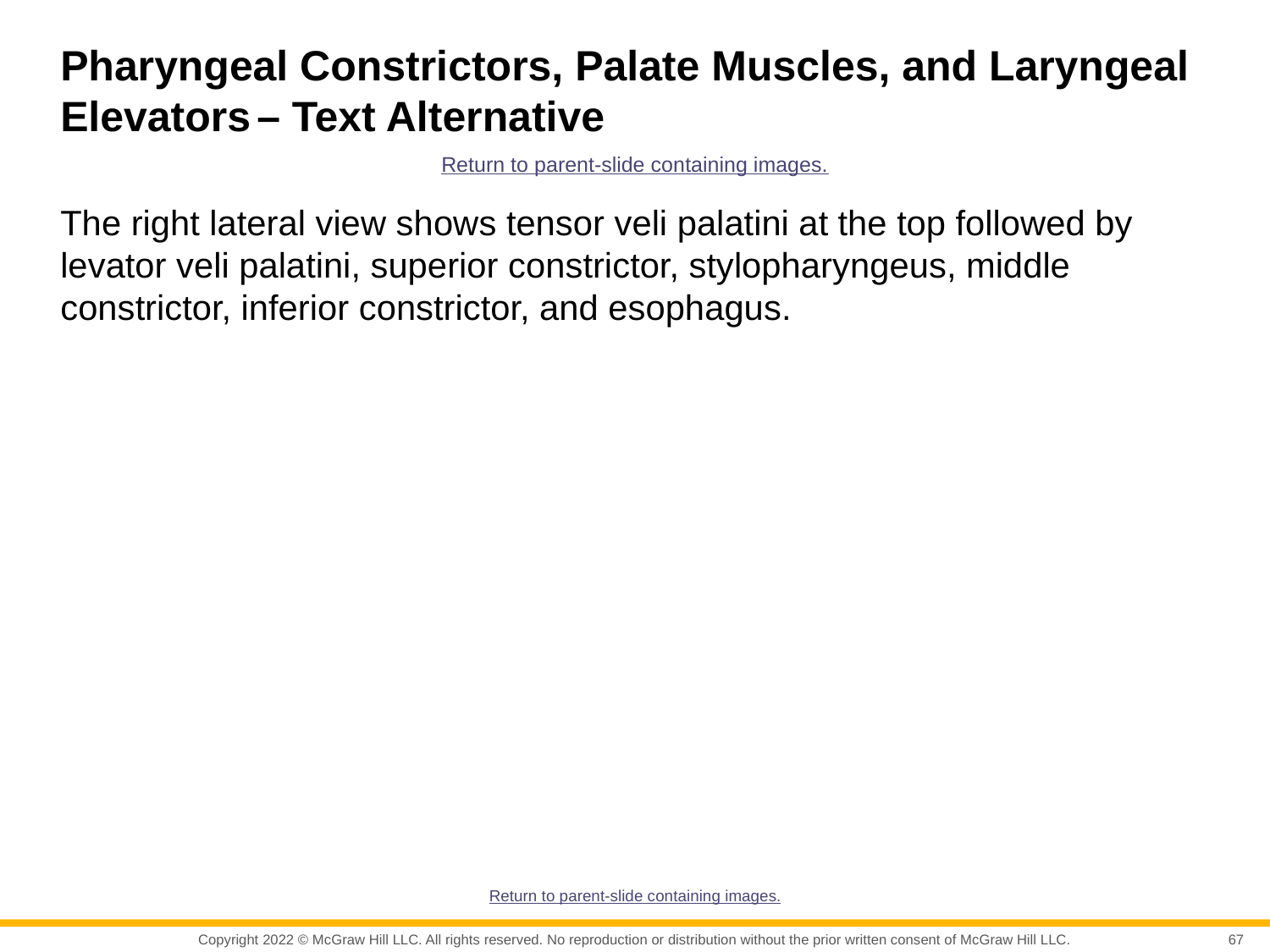

# Pharyngeal Constrictors, Palate Muscles, and Laryngeal Elevators – Text Alternative
Return to parent-slide containing images.
The right lateral view shows tensor veli palatini at the top followed by levator veli palatini, superior constrictor, stylopharyngeus, middle constrictor, inferior constrictor, and esophagus.
Return to parent-slide containing images.
67